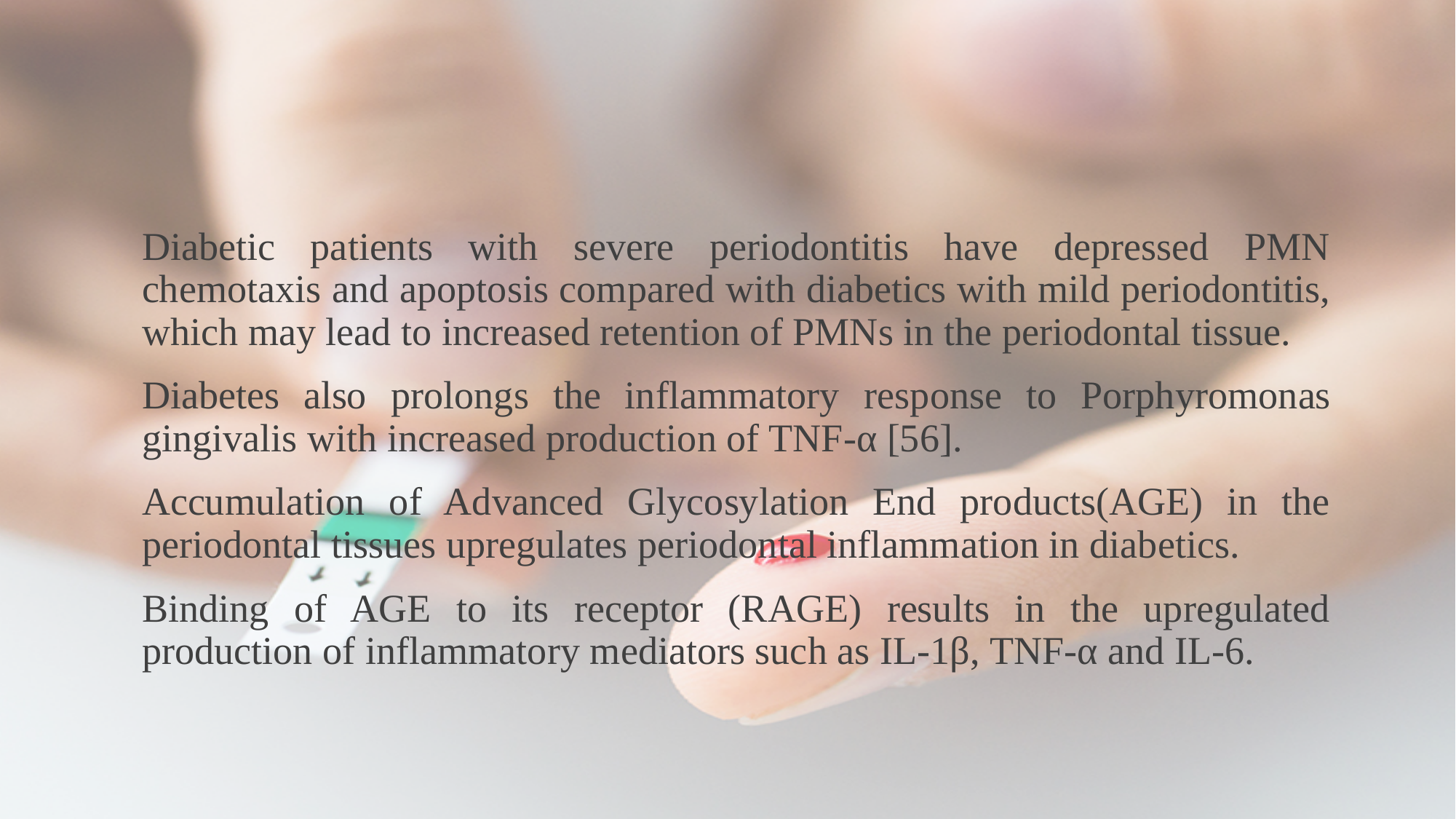

#
Diabetic patients with severe periodontitis have depressed PMN chemotaxis and apoptosis compared with diabetics with mild periodontitis, which may lead to increased retention of PMNs in the periodontal tissue.
Diabetes also prolongs the inflammatory response to Porphyromonas gingivalis with increased production of TNF-α [56].
Accumulation of Advanced Glycosylation End products(AGE) in the periodontal tissues upregulates periodontal inflammation in diabetics.
Binding of AGE to its receptor (RAGE) results in the upregulated production of inflammatory mediators such as IL-1β, TNF-α and IL-6.